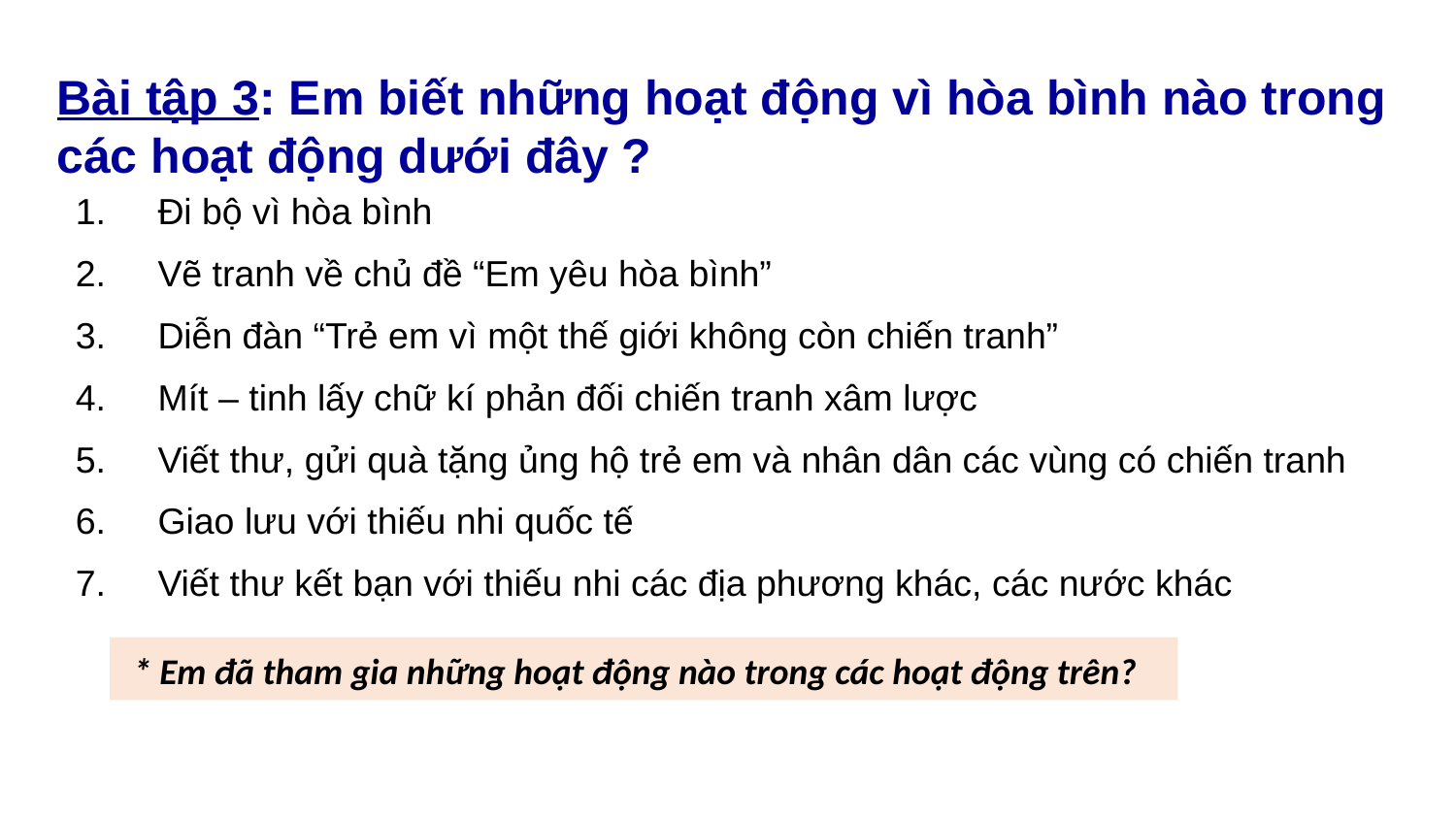

#
Bài tập 3: Em biết những hoạt động vì hòa bình nào trong các hoạt động dưới đây ?
Đi bộ vì hòa bình
Vẽ tranh về chủ đề “Em yêu hòa bình”
Diễn đàn “Trẻ em vì một thế giới không còn chiến tranh”
Mít – tinh lấy chữ kí phản đối chiến tranh xâm lược
Viết thư, gửi quà tặng ủng hộ trẻ em và nhân dân các vùng có chiến tranh
Giao lưu với thiếu nhi quốc tế
Viết thư kết bạn với thiếu nhi các địa phương khác, các nước khác

 * Em đã tham gia những hoạt động nào trong các hoạt động trên?